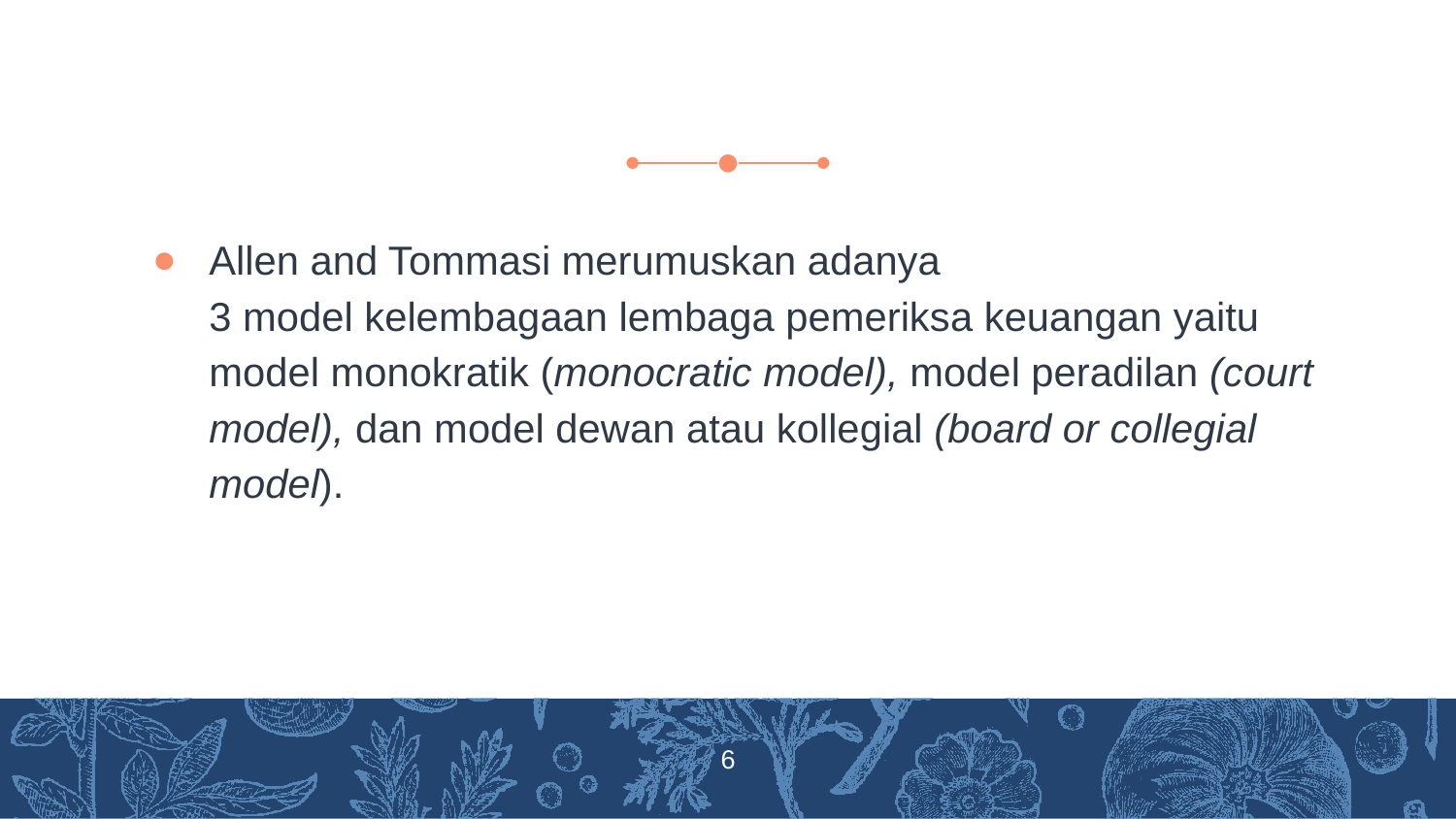

Allen and Tommasi merumuskan adanya
3 model kelembagaan lembaga pemeriksa keuangan yaitu model monokratik (monocratic model), model peradilan (court model), dan model dewan atau kollegial (board or collegial model).
6